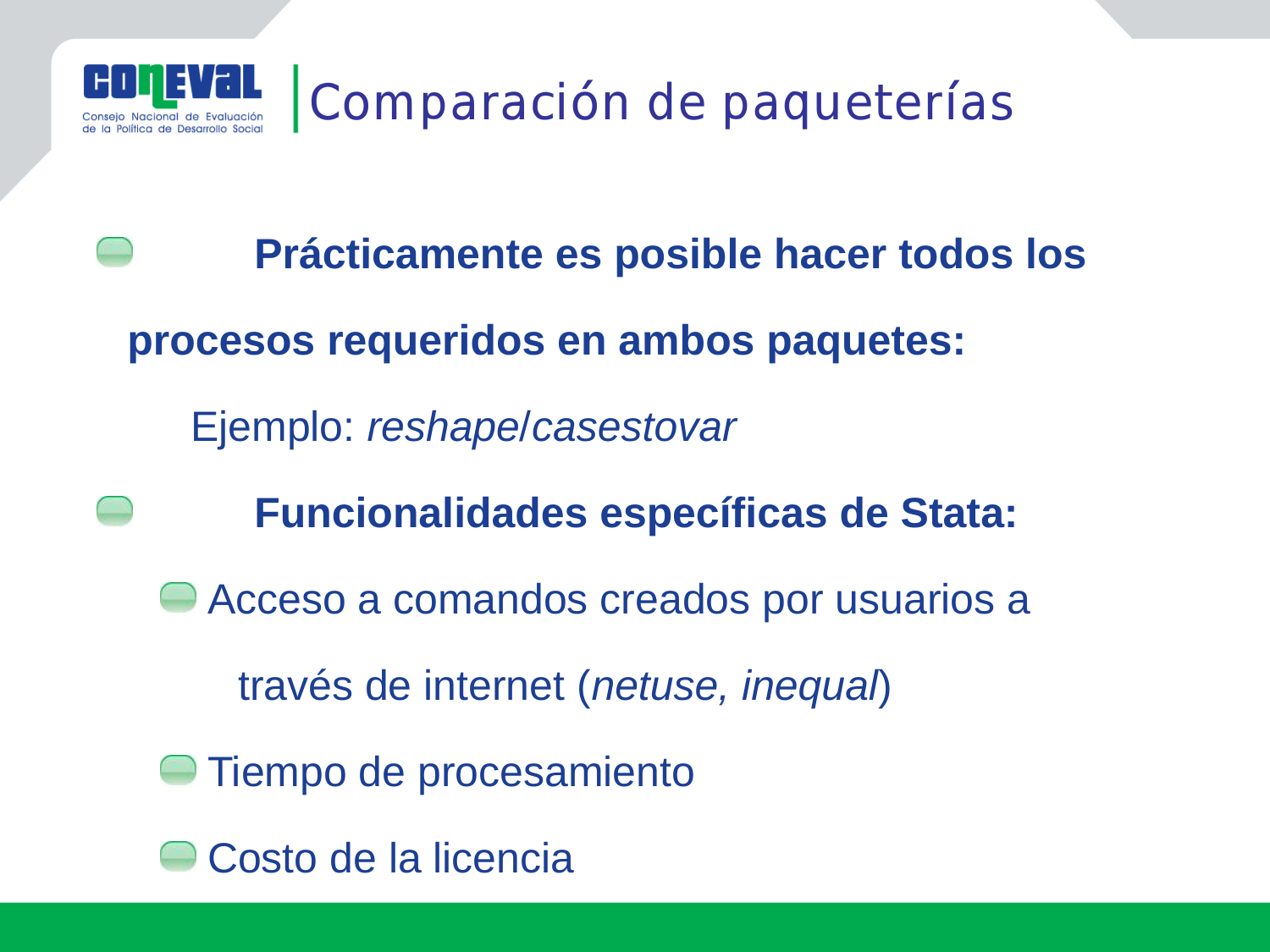

Comparación de paqueterías

 	Prácticamente es posible hacer todos los 	procesos requeridos en ambos paquetes:
Ejemplo: reshape/casestovar
 	Funcionalidades específicas de Stata:
 Acceso a comandos creados por usuarios a
    través de internet (netuse, inequal)
 Tiempo de procesamiento
 Costo de la licencia